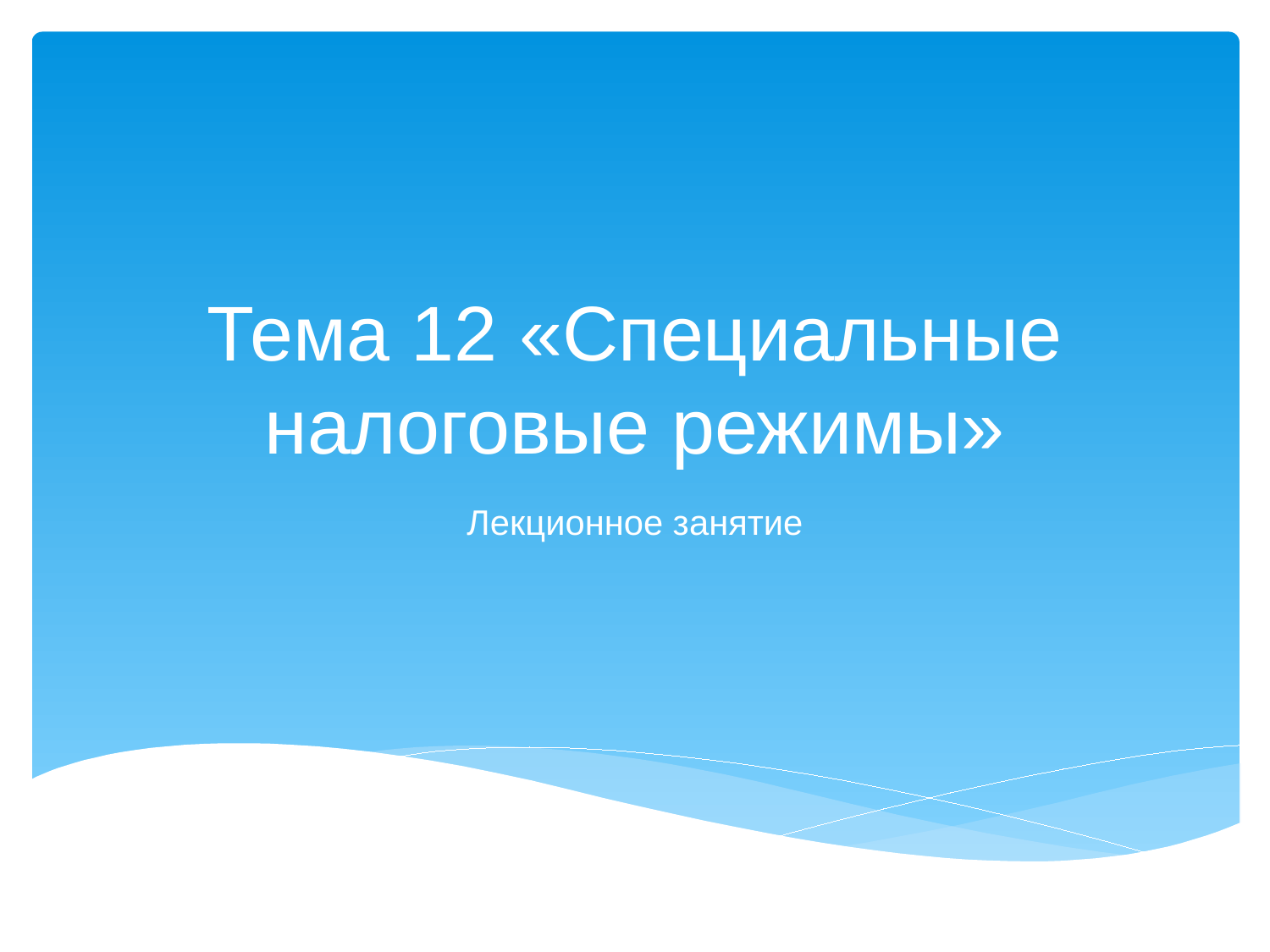

# Тема 12 «Специальные налоговые режимы»
Лекционное занятие